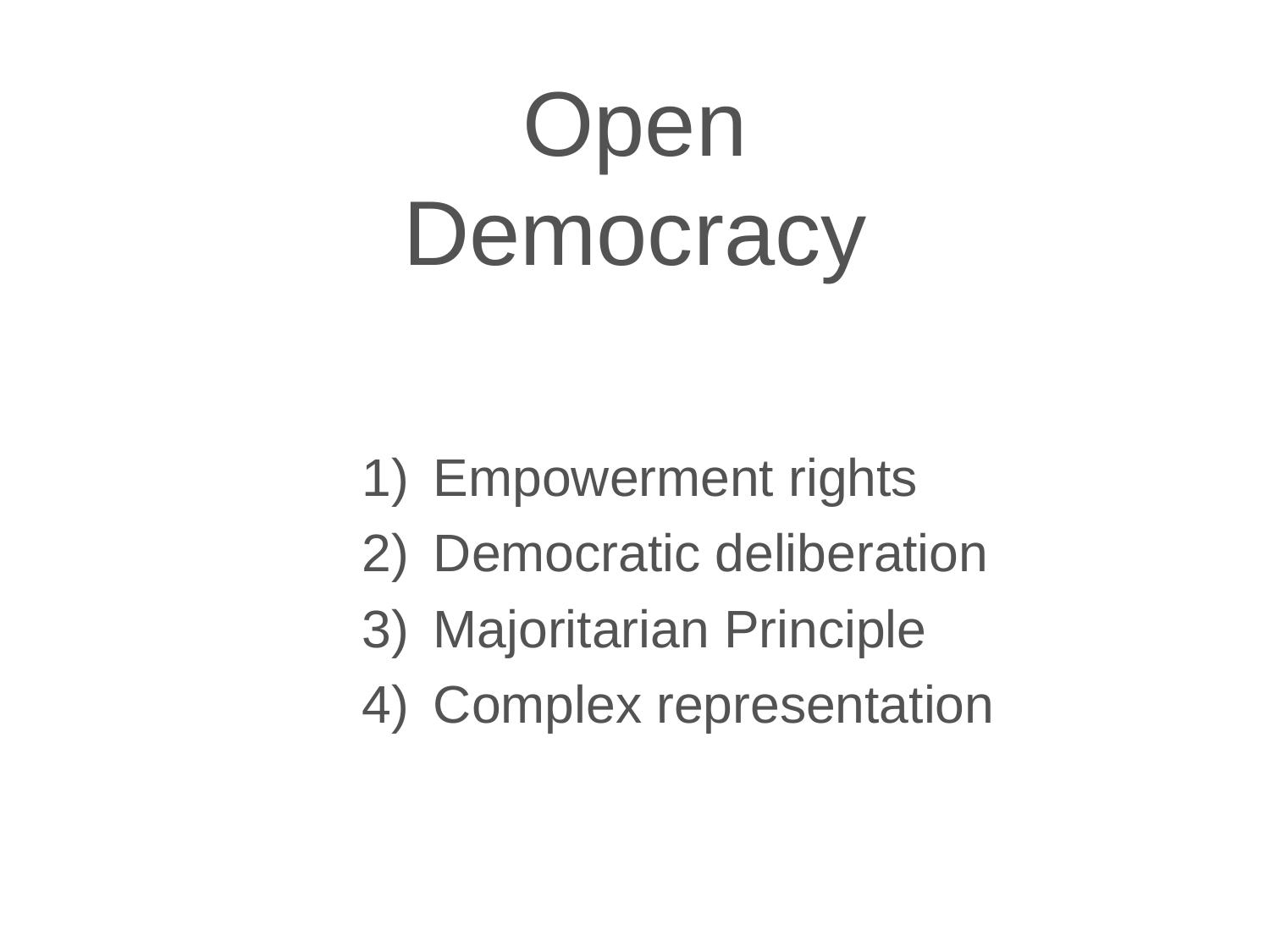

# Open Democracy

Empowerment rights
Democratic deliberation
Majoritarian Principle
Complex representation